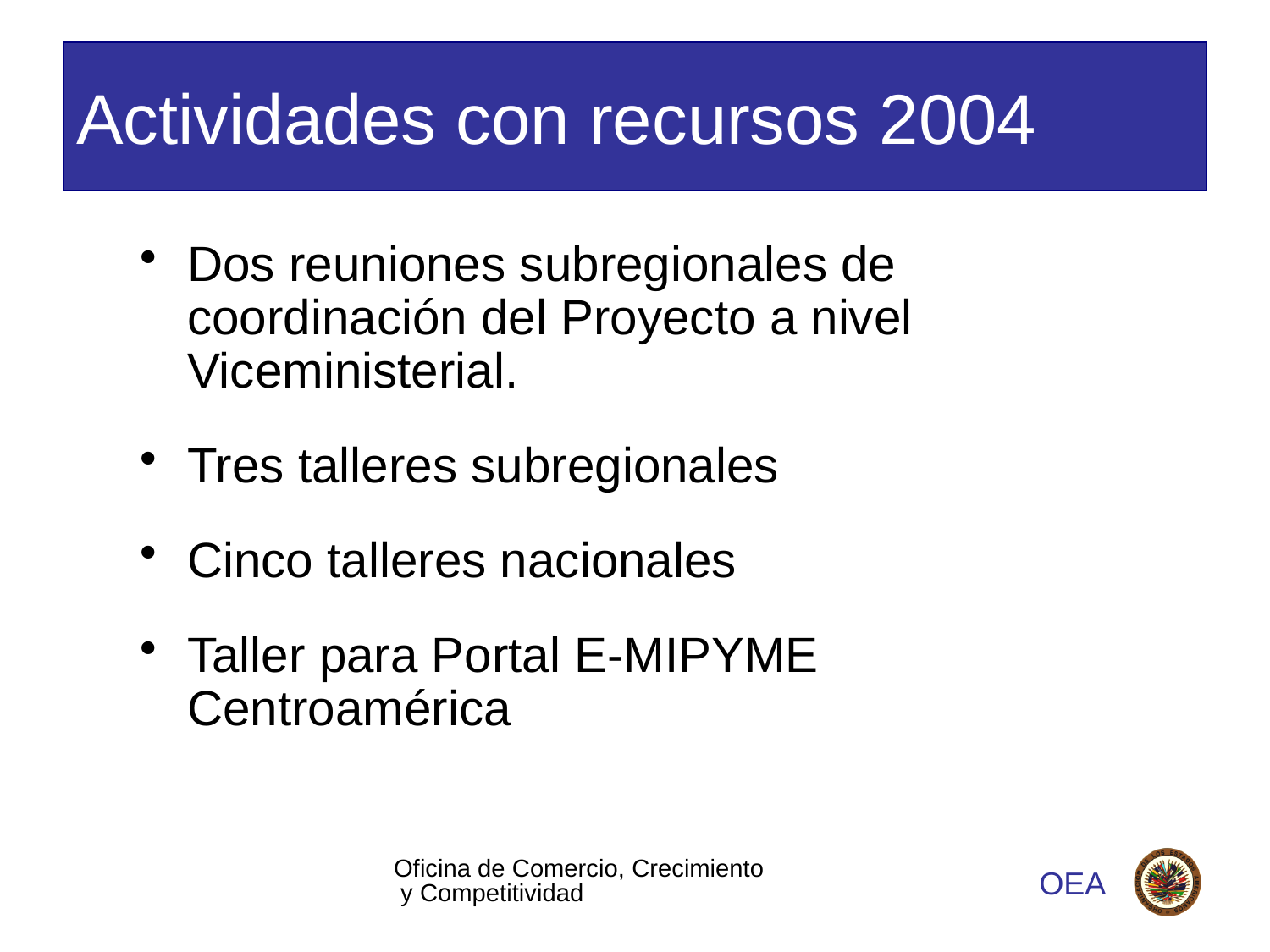

# Actividades con recursos 2004
Dos reuniones subregionales de coordinación del Proyecto a nivel Viceministerial.

Tres talleres subregionales

Cinco talleres nacionales

Taller para Portal E-MIPYME Centroamérica

Oficina de Comercio, Crecimiento y Competitividad